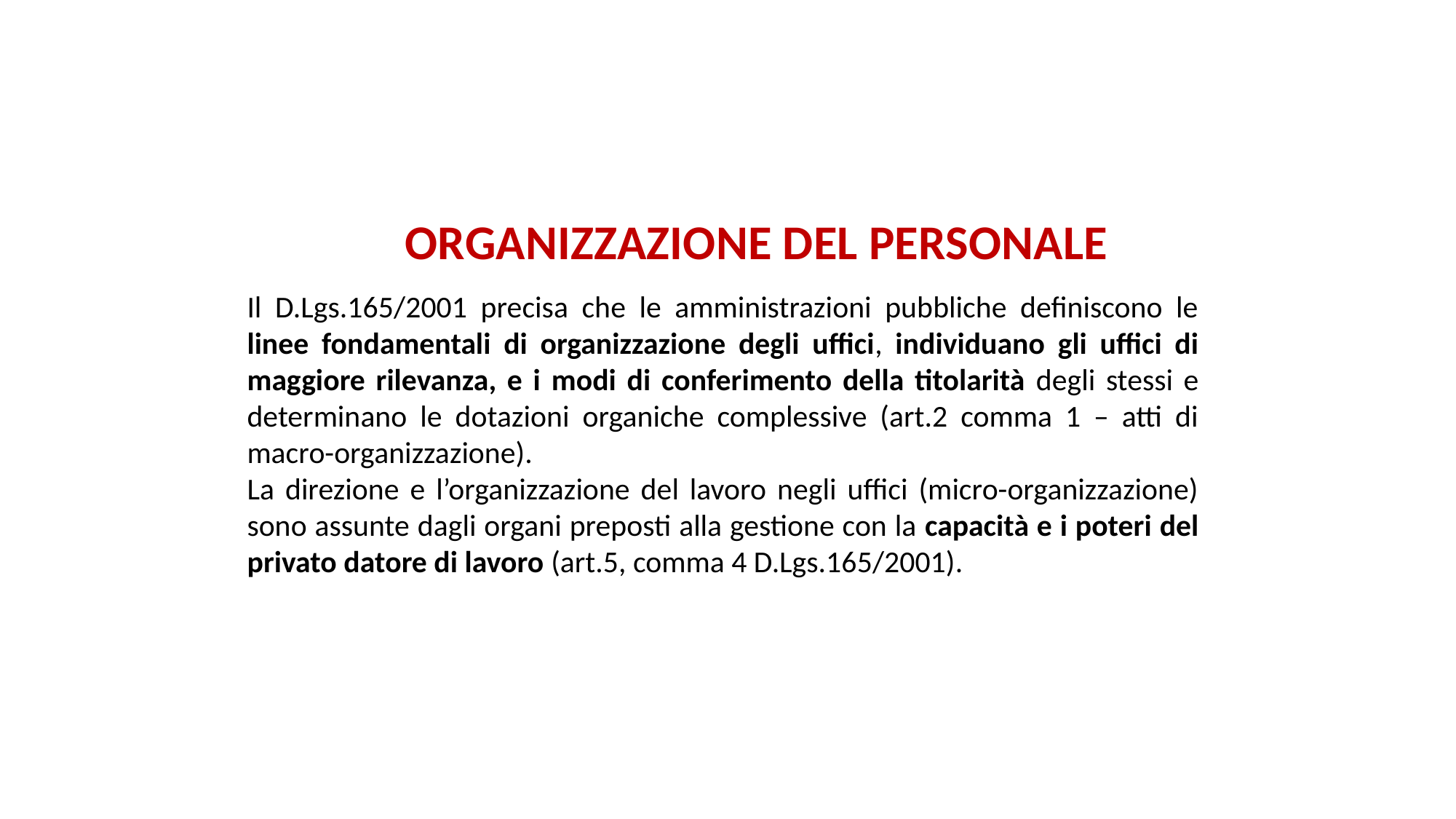

# ORGANIZZAZIONE DEL PERSONALE
Il D.Lgs.165/2001 precisa che le amministrazioni pubbliche definiscono le linee fondamentali di organizzazione degli uffici, individuano gli uffici di maggiore rilevanza, e i modi di conferimento della titolarità degli stessi e determinano le dotazioni organiche complessive (art.2 comma 1 – atti di macro-organizzazione).
La direzione e l’organizzazione del lavoro negli uffici (micro-organizzazione) sono assunte dagli organi preposti alla gestione con la capacità e i poteri del privato datore di lavoro (art.5, comma 4 D.Lgs.165/2001).